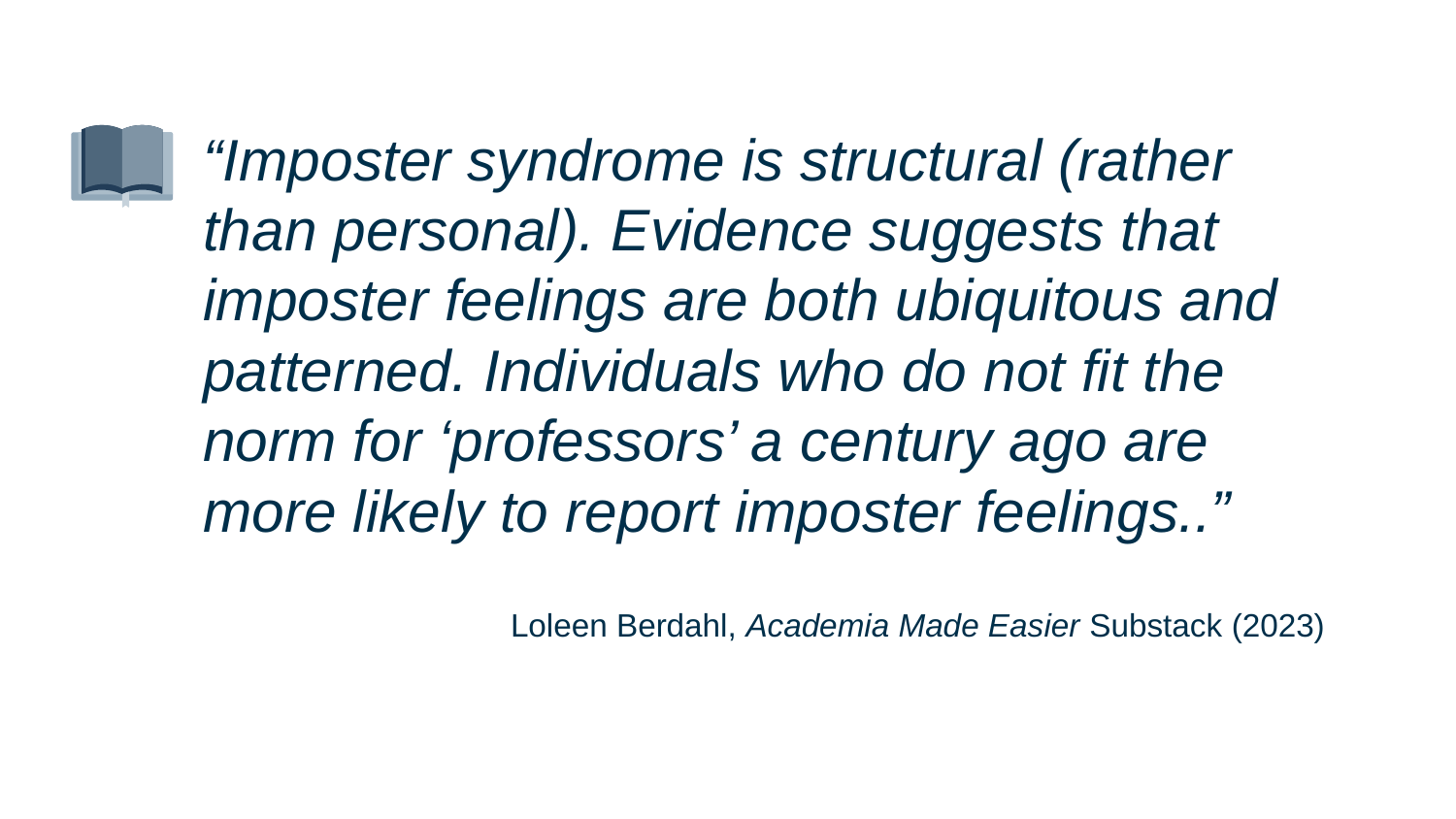

“Imposter syndrome is structural (rather than personal). Evidence suggests that imposter feelings are both ubiquitous and patterned. Individuals who do not fit the norm for ‘professors’ a century ago are more likely to report imposter feelings..”

Loleen Berdahl, Academia Made Easier Substack (2023)